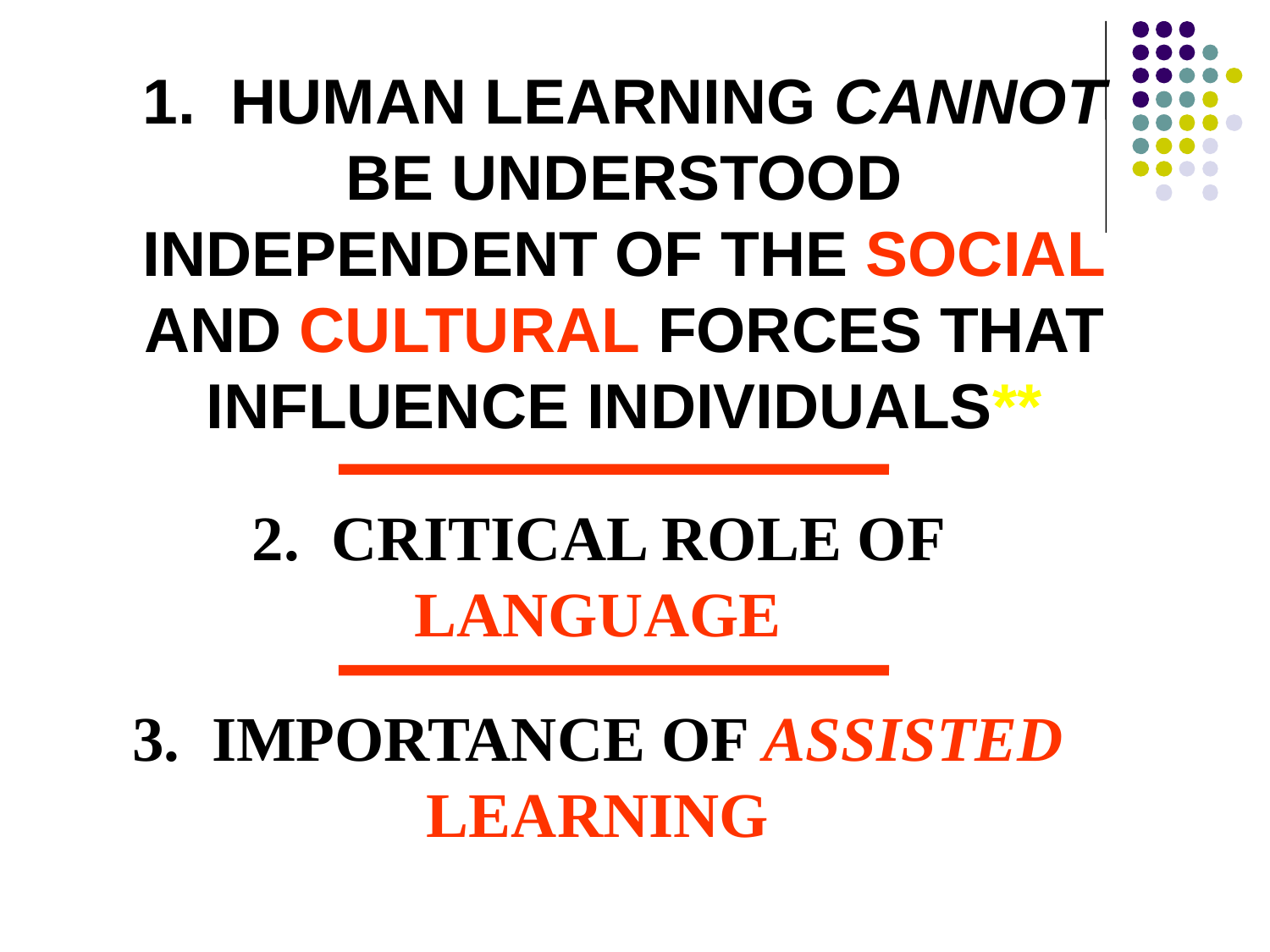

1.  HUMAN LEARNING CANNOT BE UNDERSTOOD INDEPENDENT OF THE SOCIAL AND CULTURAL FORCES THAT INFLUENCE INDIVIDUALS**

2.  CRITICAL ROLE OF LANGUAGE

3.  IMPORTANCE OF ASSISTED LEARNING